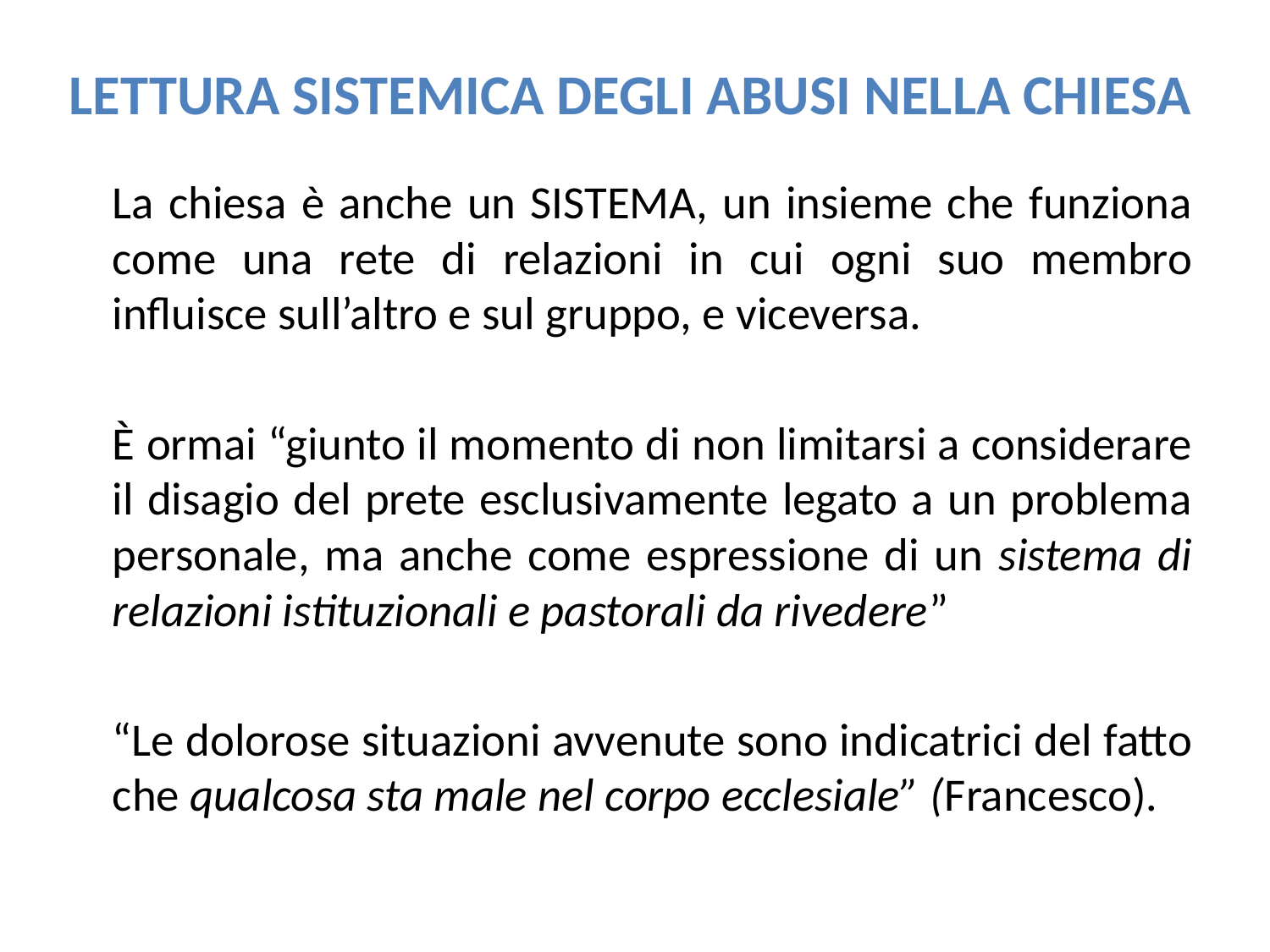

# LETTURA SISTEMICA DEGLI ABUSI NELLA CHIESA
	La chiesa è anche un SISTEMA, un insieme che funziona come una rete di relazioni in cui ogni suo membro influisce sull’altro e sul gruppo, e viceversa.

	È ormai “giunto il momento di non limitarsi a considerare il disagio del prete esclusivamente legato a un problema personale, ma anche come espressione di un sistema di relazioni istituzionali e pastorali da rivedere”

	“Le dolorose situazioni avvenute sono indicatrici del fatto che qualcosa sta male nel corpo ecclesiale” (Francesco).